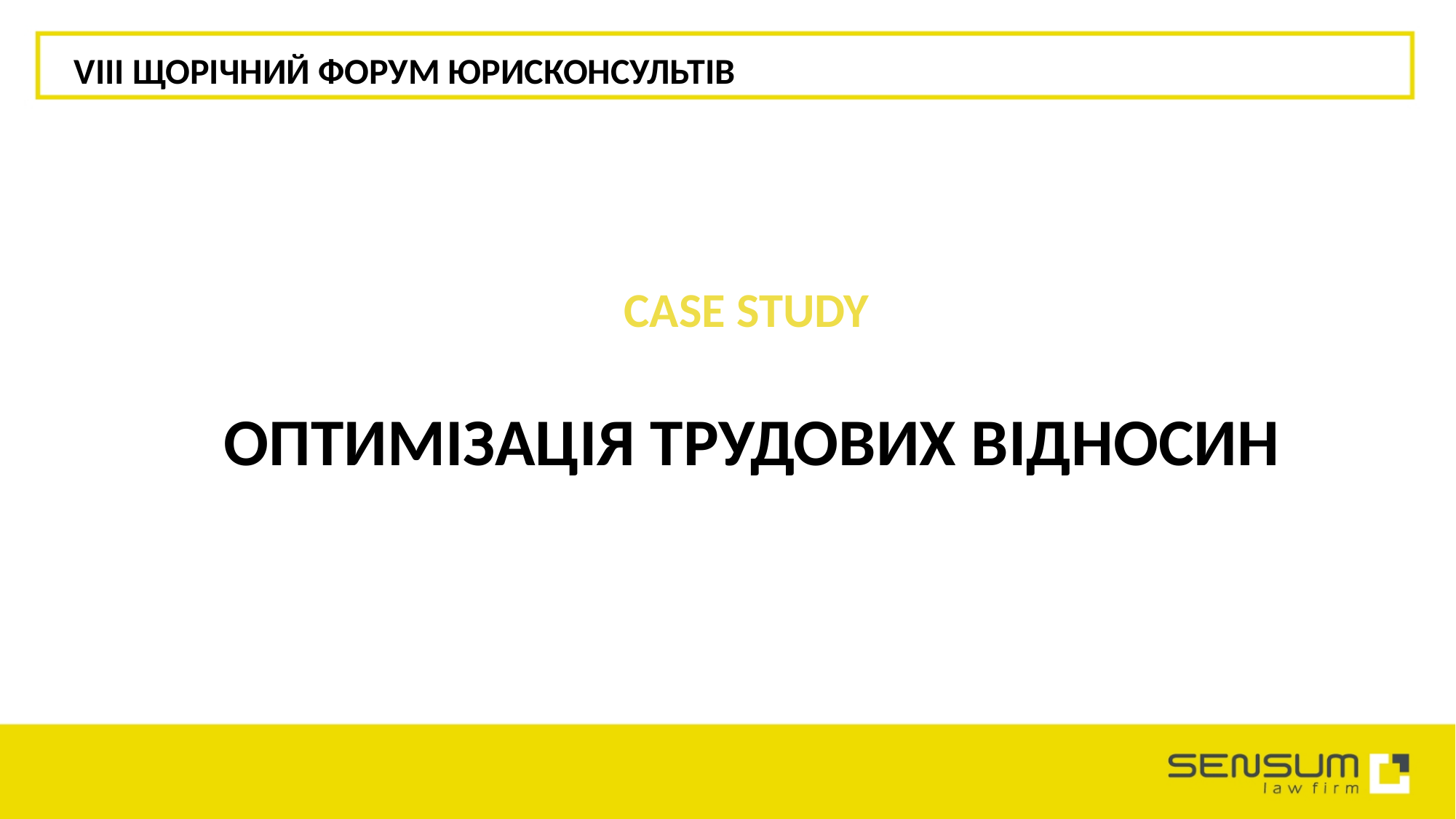

VIII ЩОРІЧНИЙ ФОРУМ ЮРИСКОНСУЛЬТІВ
CASE STUDY

ОПТИМІЗАЦІЯ ТРУДОВИХ ВІДНОСИН